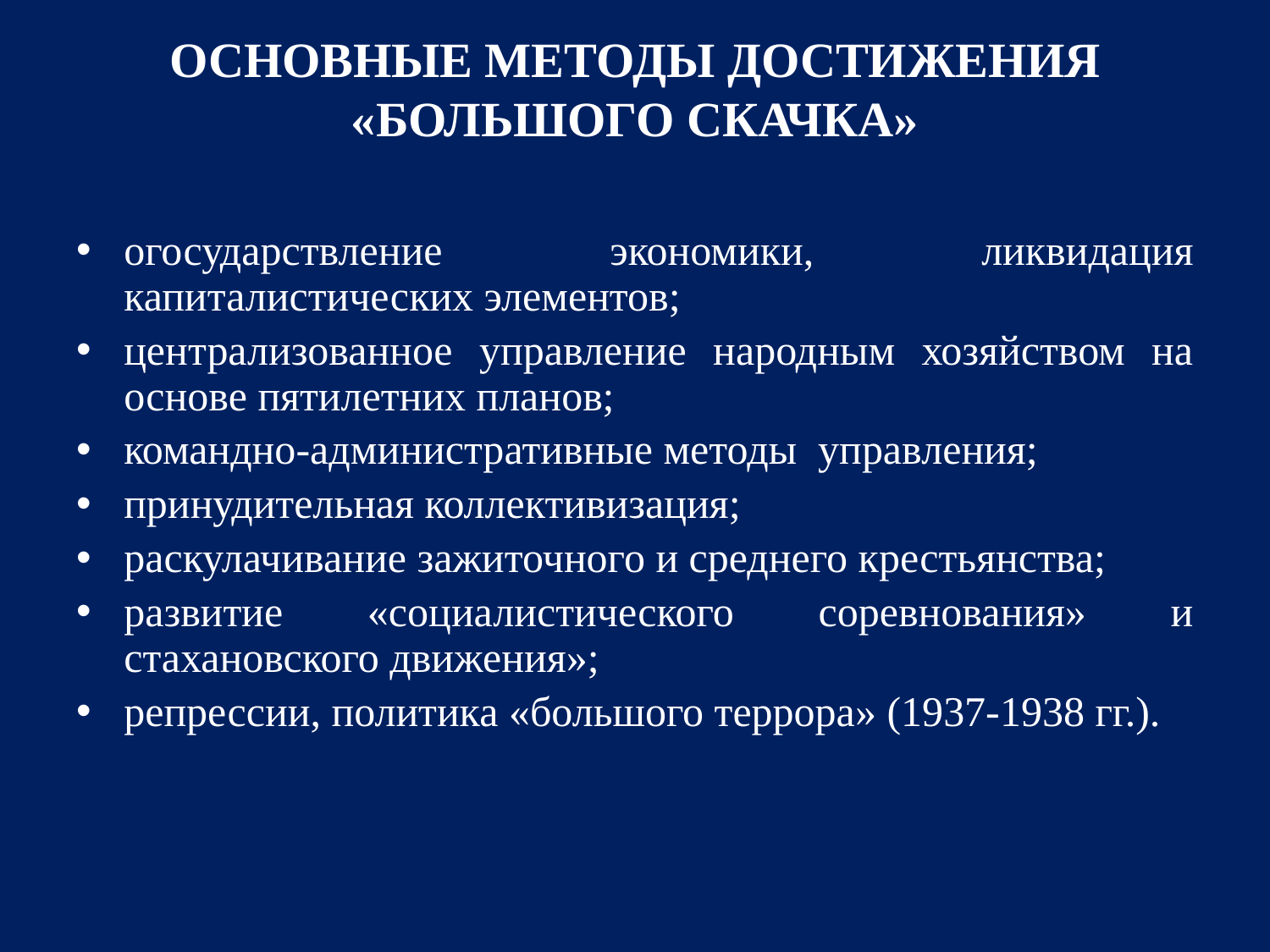

# ОСНОВНЫЕ МЕТОДЫ ДОСТИЖЕНИЯ «БОЛЬШОГО СКАЧКА»
огосударствление экономики, ликвидация капиталистических элементов;
централизованное управление народным хозяйством на основе пятилетних планов;
командно-административные методы  управления;
принудительная коллективизация;
раскулачивание зажиточного и среднего крестьянства;
развитие «социалистического соревнования» и стахановского движения»;
репрессии, политика «большого террора» (1937-1938 гг.).